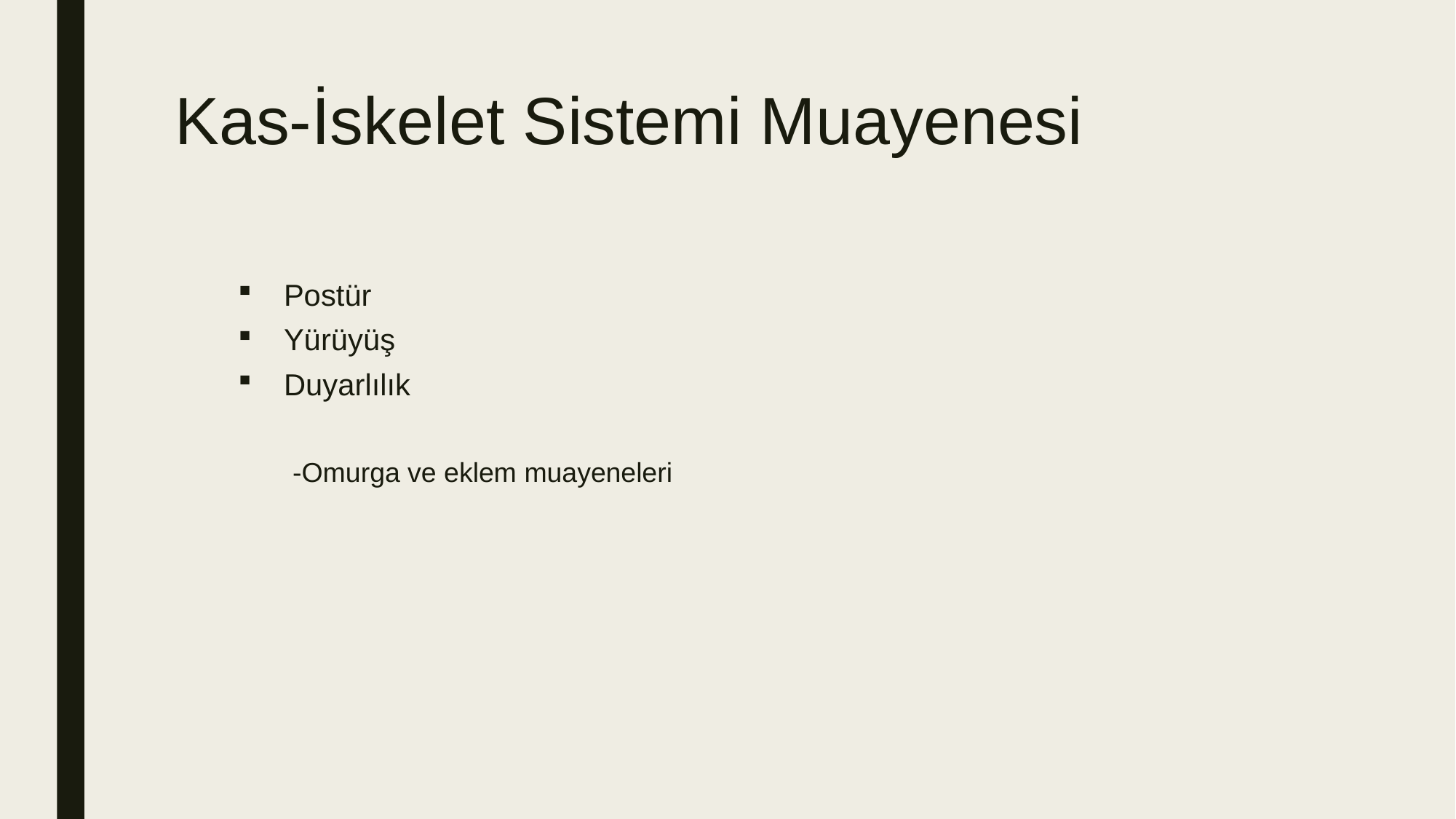

# Kas-İskelet Sistemi Muayenesi
Postür
Yürüyüş
Duyarlılık

-Omurga ve eklem muayeneleri